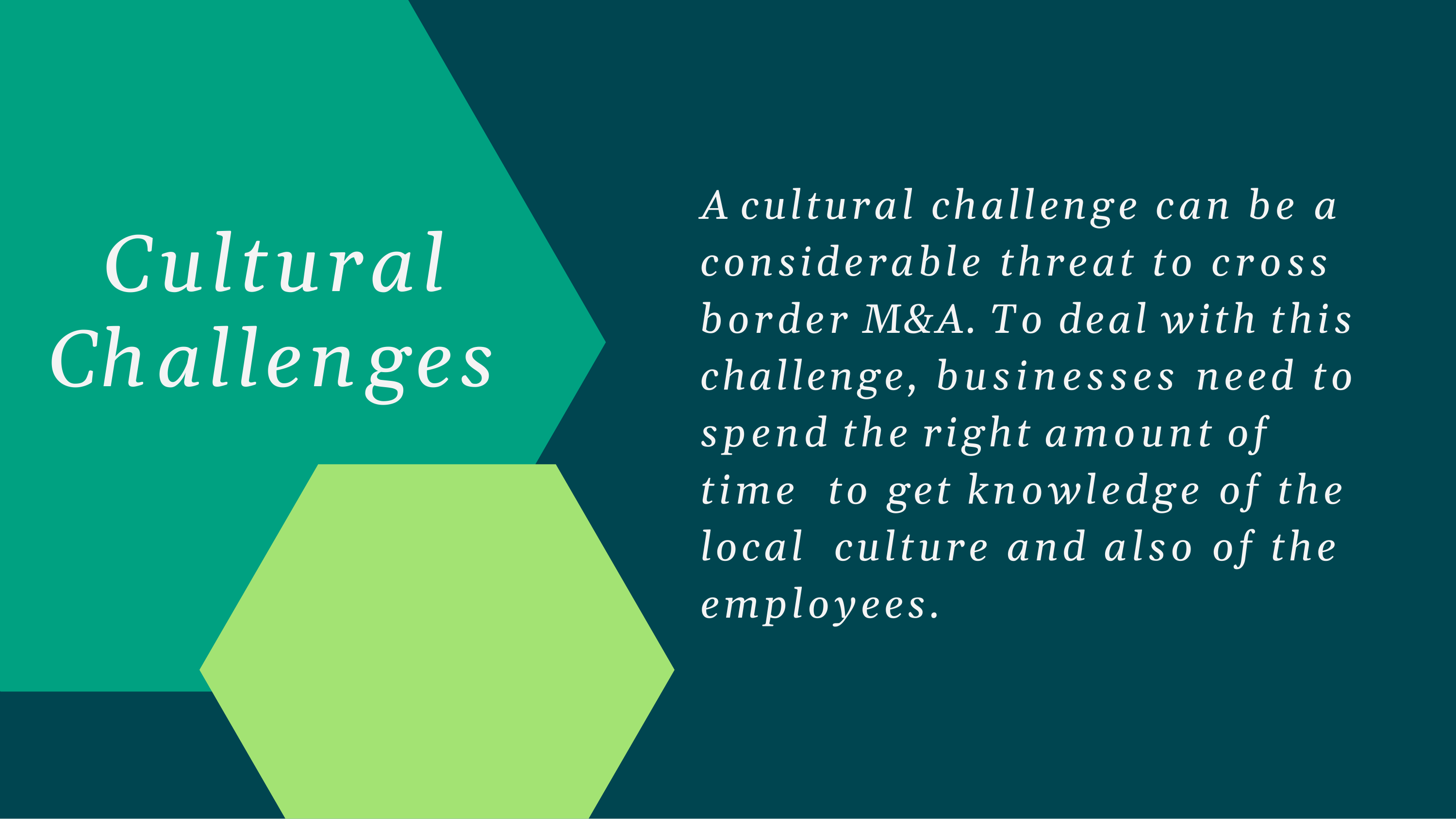

A cultural challenge can be a  considerable threat to cross  border M&A. To deal with this  challenge, businesses need to  spend the right amount of time  to get knowledge of the local  culture and also of the  employees.
# Cultural  Challenges